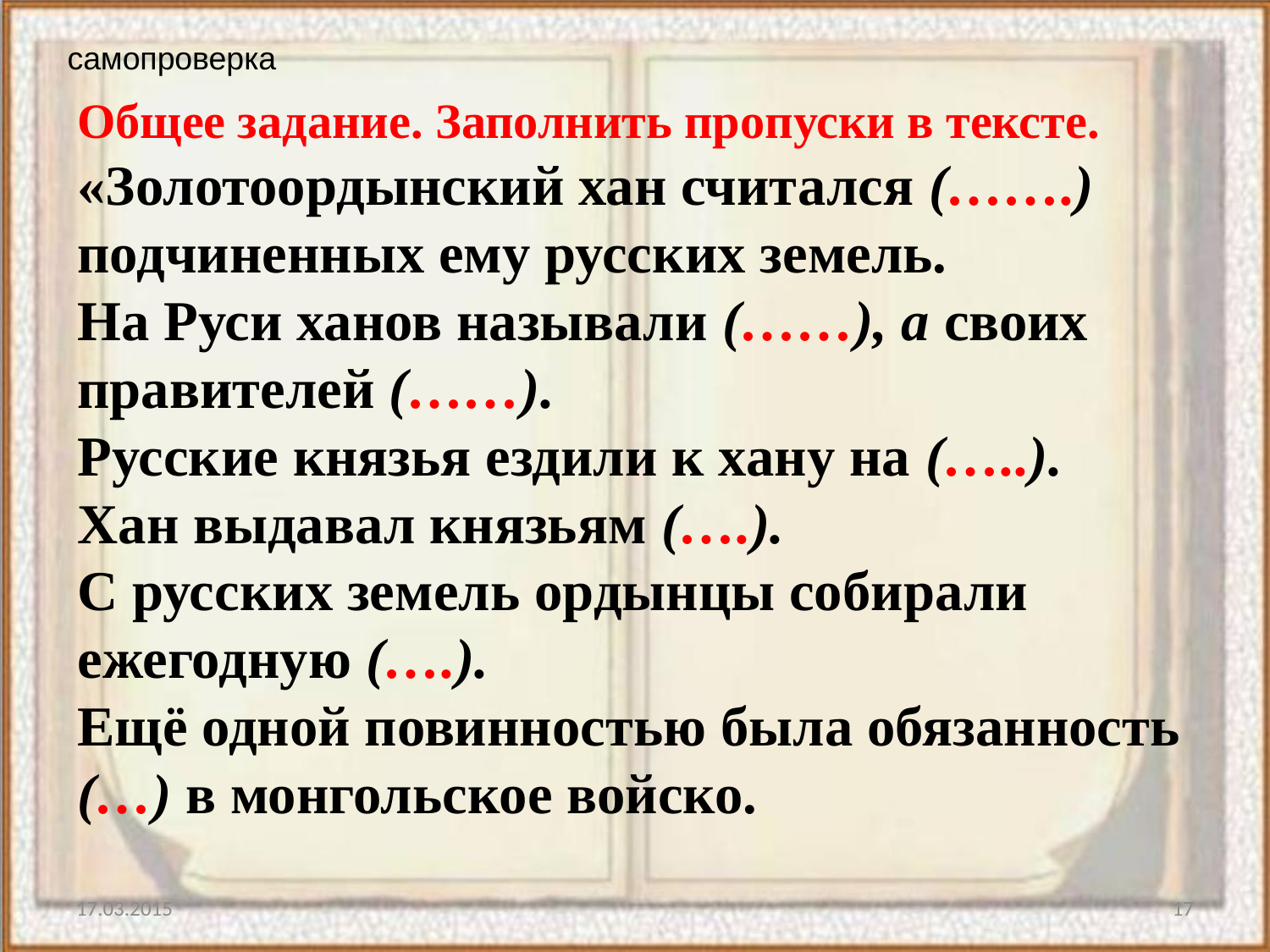

самопроверка
Общее задание. Заполнить пропуски в тексте.
«Золотоордынский хан считался (…….) подчиненных ему русских земель.
На Руси ханов называли (……), а своих правителей (……).
Русские князья ездили к хану на (…..).
Хан выдавал князьям (….).
С русских земель ордынцы собирали ежегодную (….).
Ещё одной повинностью была обязанность (…) в монгольское войско.
17.03.2015
17